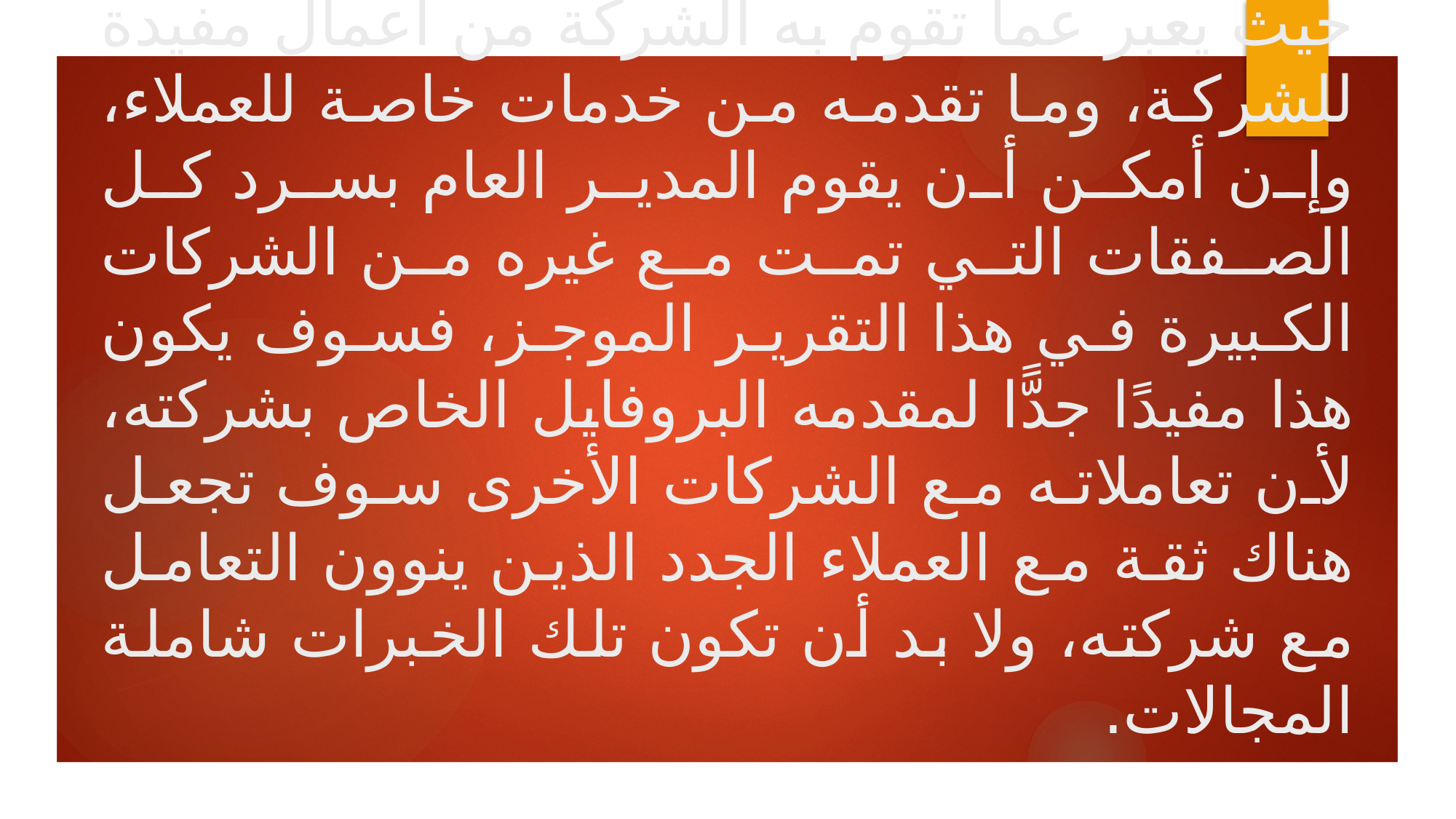

# حيث يعبر عما تقوم به الشركة من أعمال مفيدة للشركة، وما تقدمه من خدمات خاصة للعملاء، وإن أمكن أن يقوم المدير العام بسرد كل الصفقات التي تمت مع غيره من الشركات الكبيرة في هذا التقرير الموجز، فسوف يكون هذا مفيدًا جدًّا لمقدمه البروفايل الخاص بشركته، لأن تعاملاته مع الشركات الأخرى سوف تجعل هناك ثقة مع العملاء الجدد الذين ينوون التعامل مع شركته، ولا بد أن تكون تلك الخبرات شاملة المجالات.